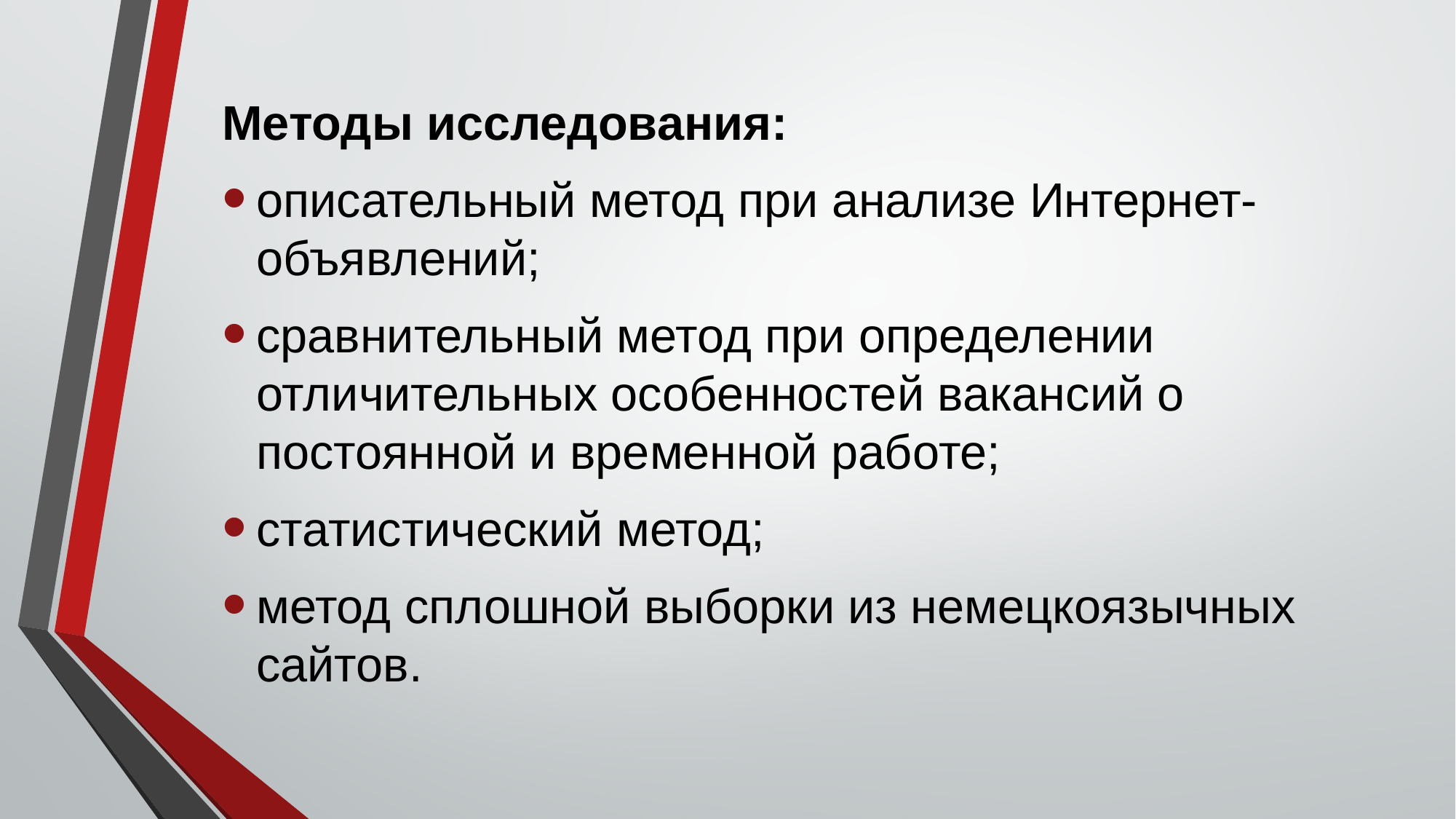

Методы исследования:
описательный метод при анализе Интернет-объявлений;
сравнительный метод при определении отличительных особенностей вакансий о постоянной и временной работе;
статистический метод;
метод сплошной выборки из немецкоязычных сайтов.